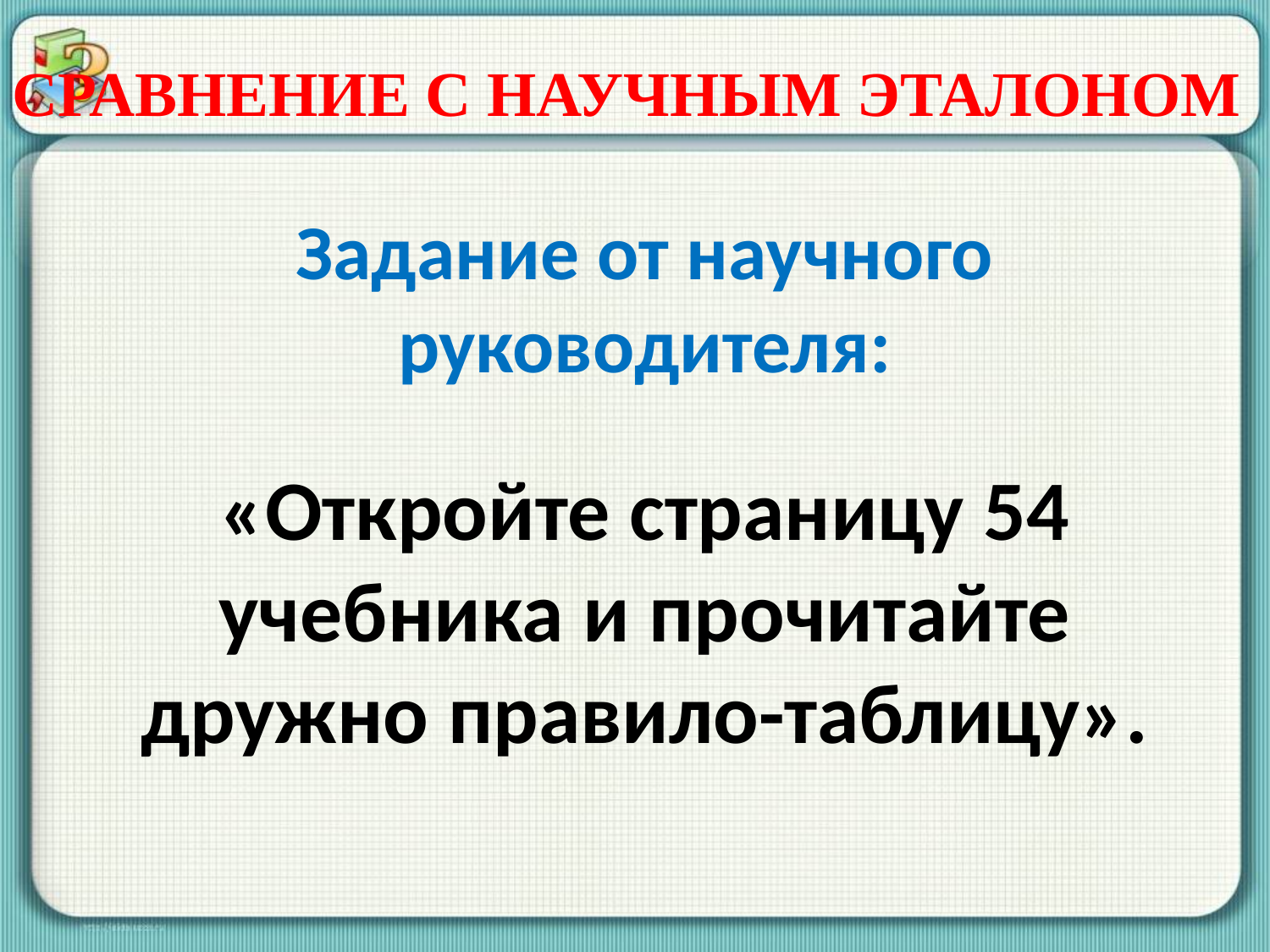

СРАВНЕНИЕ С НАУЧНЫМ ЭТАЛОНОМ
Задание от научного руководителя:

«Откройте страницу 54 учебника и прочитайте дружно правило-таблицу».